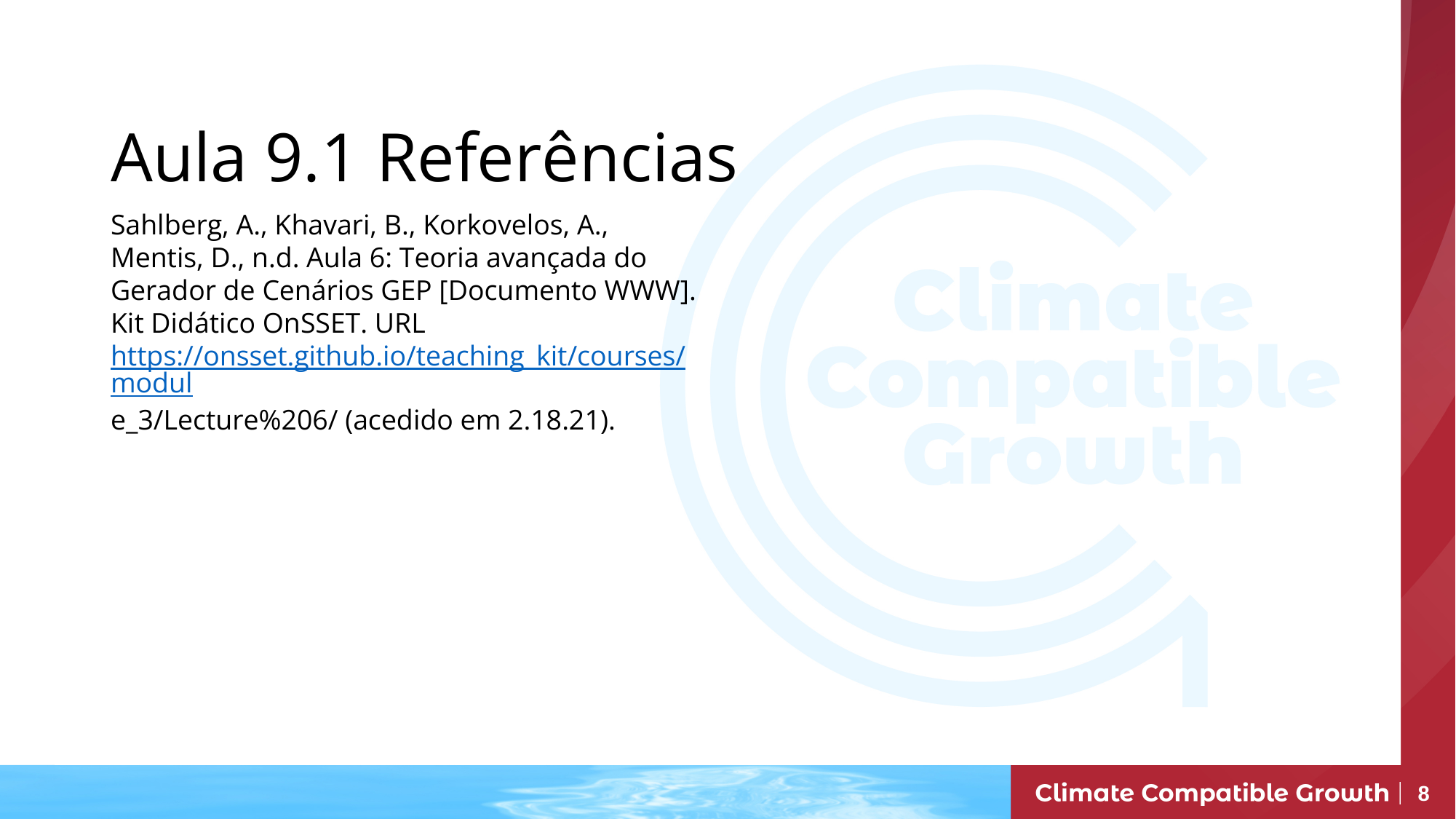

# Aula 9.1 Referências
Sahlberg, A., Khavari, B., Korkovelos, A., Mentis, D., n.d. Aula 6: Teoria avançada do Gerador de Cenários GEP [Documento WWW]. Kit Didático OnSSET. URL https://onsset.github.io/teaching_kit/courses/module_3/Lecture%206/ (acedido em 2.18.21).